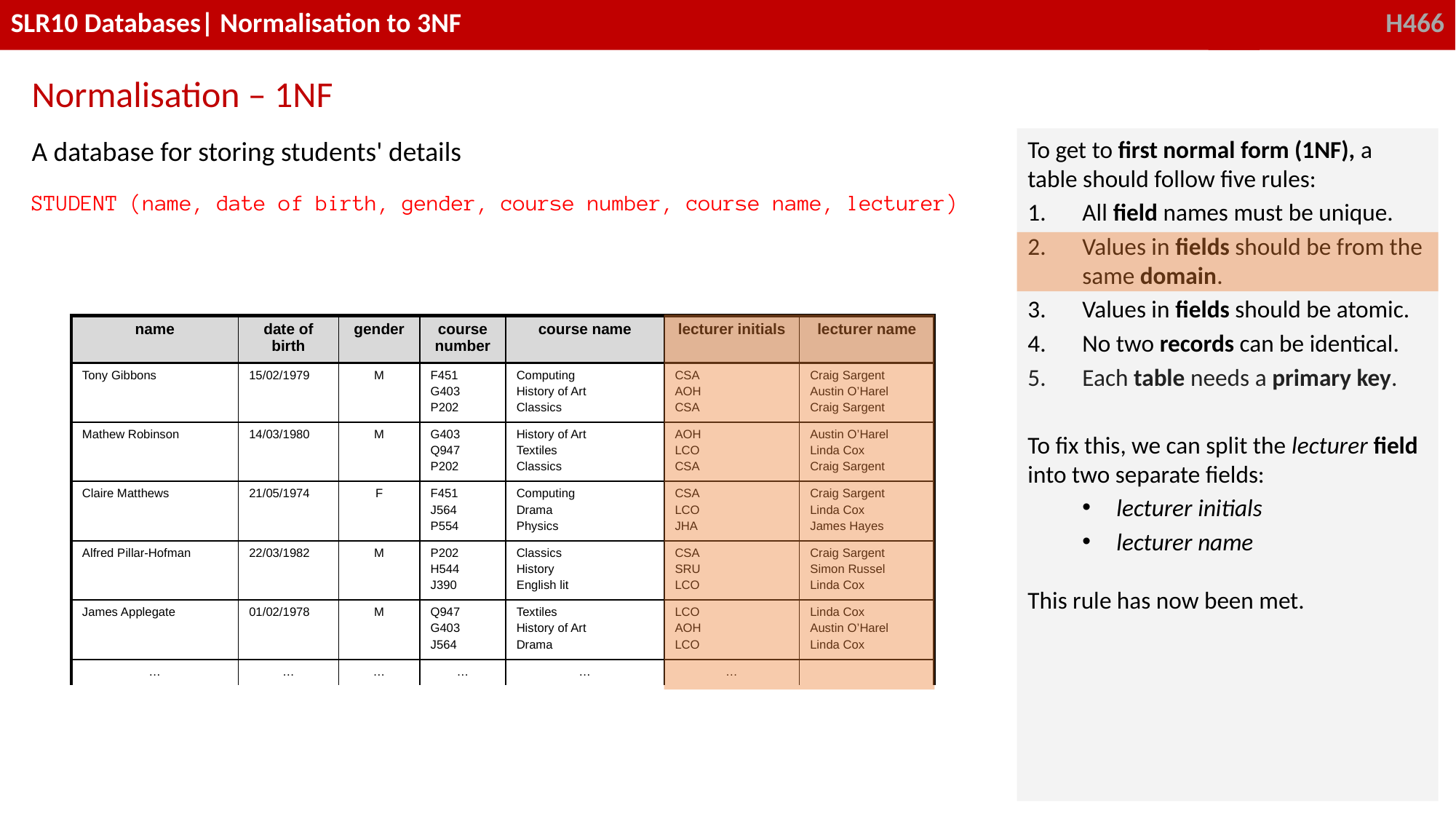

Normalisation – 1NF
A database for storing students' details

STUDENT (name, date of birth, gender, course number, course name, lecturer)

To get to first normal form (1NF), a table should follow five rules:
All field names must be unique.
Values in fields should be from the same domain.
Values in fields should be atomic.
No two records can be identical.
Each table needs a primary key.

To fix this, we can split the lecturer field into two separate fields:
lecturer initials
lecturer name

This rule has now been met.

| name | date of birth | gender | course number | course name | lecturer initials | lecturer name |
| --- | --- | --- | --- | --- | --- | --- |
| Tony Gibbons | 15/02/1979 | M | F451 G403 P202 | Computing History of Art Classics | CSA AOH CSA | Craig Sargent Austin O’Harel Craig Sargent |
| Mathew Robinson | 14/03/1980 | M | G403 Q947 P202 | History of Art Textiles Classics | AOH LCO CSA | Austin O’Harel Linda Cox Craig Sargent |
| Claire Matthews | 21/05/1974 | F | F451 J564 P554 | Computing Drama Physics | CSA LCO JHA | Craig Sargent Linda Cox James Hayes |
| Alfred Pillar-Hofman | 22/03/1982 | M | P202 H544 J390 | Classics History English lit | CSA SRU LCO | Craig Sargent Simon Russel Linda Cox |
| James Applegate | 01/02/1978 | M | Q947 G403 J564 | Textiles History of Art Drama | LCO AOH LCO | Linda Cox Austin O’Harel Linda Cox |
| … | … | … | … | … | … |  |